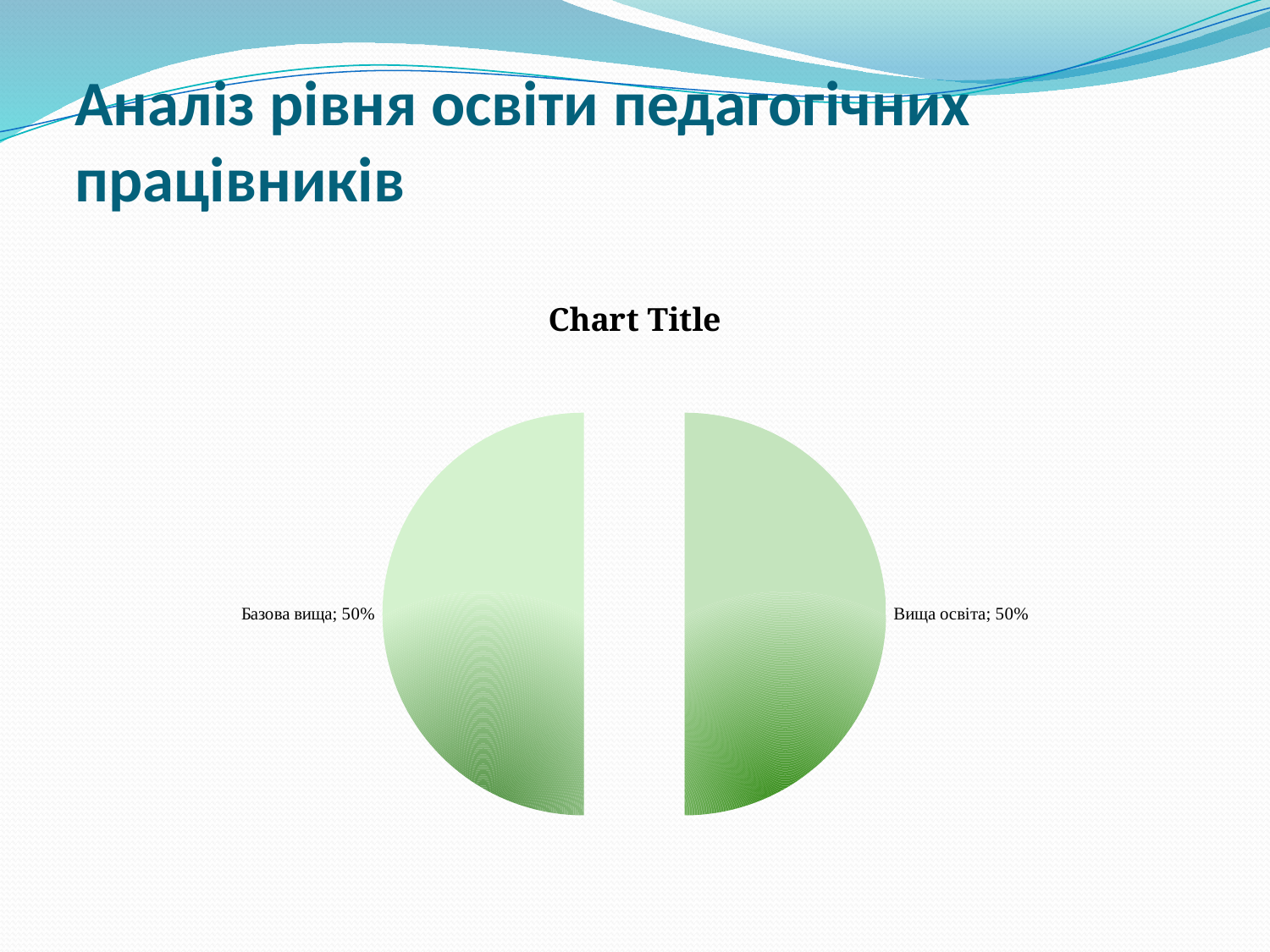

# Аналіз рівня освіти педагогічних працівників

### Chart:

| Category |  |
|---|---|
| Вища освіта  | 0.5 |
| Базова вища   | 0.5 |